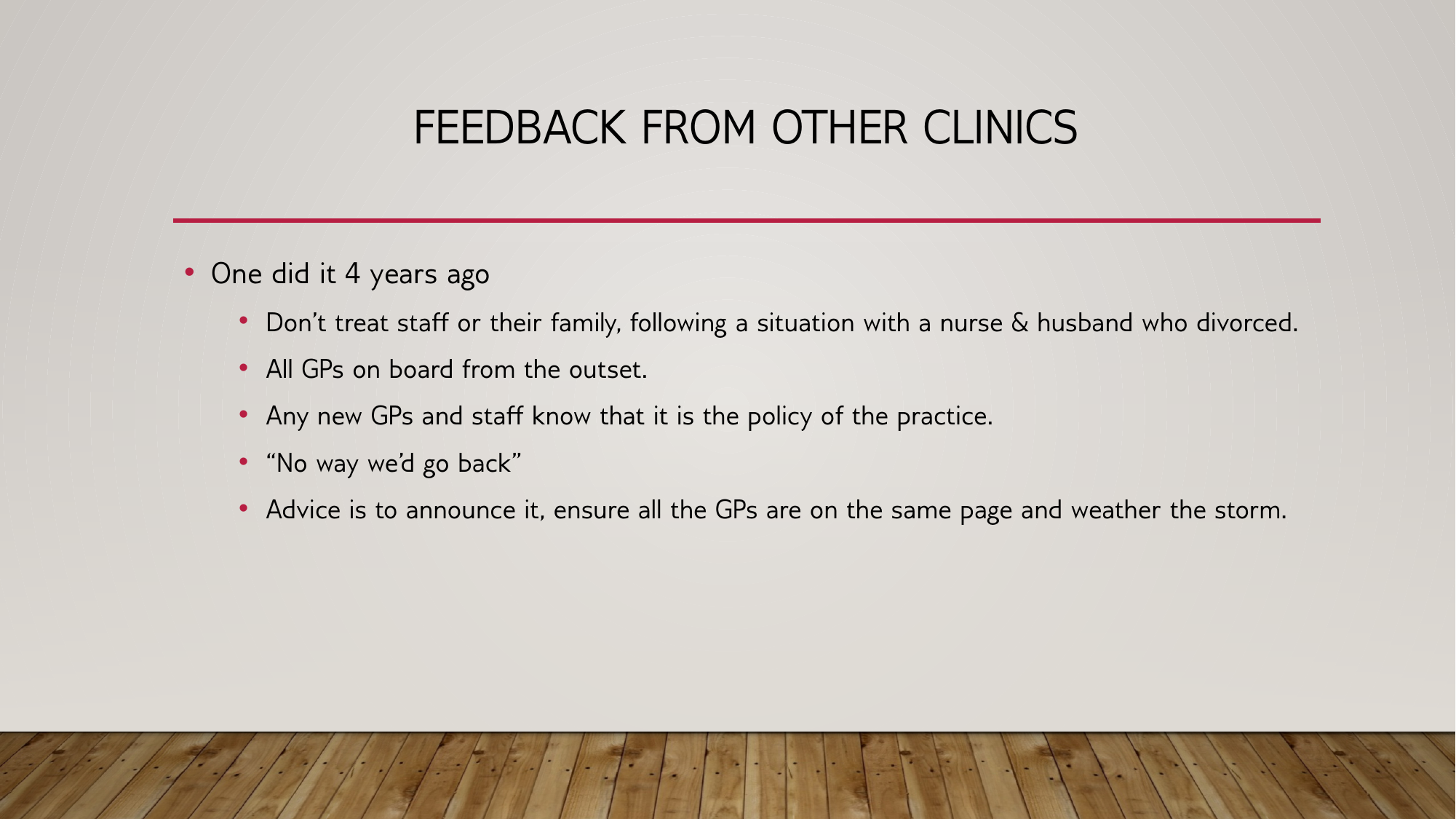

# Feedback from other clinics
One did it 4 years ago
Don’t treat staff or their family, following a situation with a nurse & husband who divorced.
All GPs on board from the outset.
Any new GPs and staff know that it is the policy of the practice.
“No way we’d go back”
Advice is to announce it, ensure all the GPs are on the same page and weather the storm.